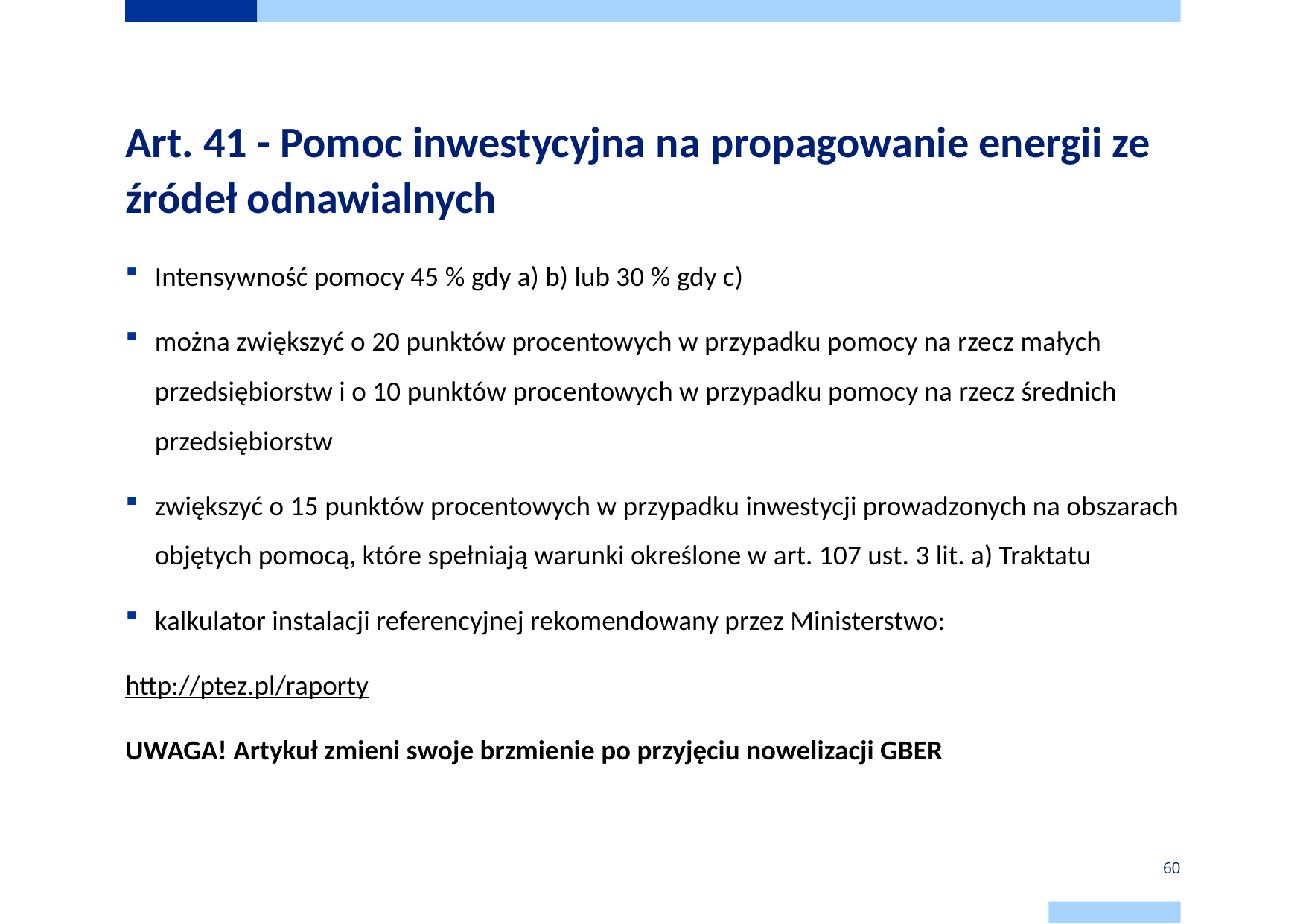

# Art. 41 - Pomoc inwestycyjna na propagowanie energii ze źródeł odnawialnych
Intensywność pomocy 45 % gdy a) b) lub 30 % gdy c)
można zwiększyć o 20 punktów procentowych w przypadku pomocy na rzecz małych przedsiębiorstw i o 10 punktów procentowych w przypadku pomocy na rzecz średnich przedsiębiorstw
zwiększyć o 15 punktów procentowych w przypadku inwestycji prowadzonych na obszarach objętych pomocą, które spełniają warunki określone w art. 107 ust. 3 lit. a) Traktatu
kalkulator instalacji referencyjnej rekomendowany przez Ministerstwo:
http://ptez.pl/raporty
UWAGA! Artykuł zmieni swoje brzmienie po przyjęciu nowelizacji GBER

60